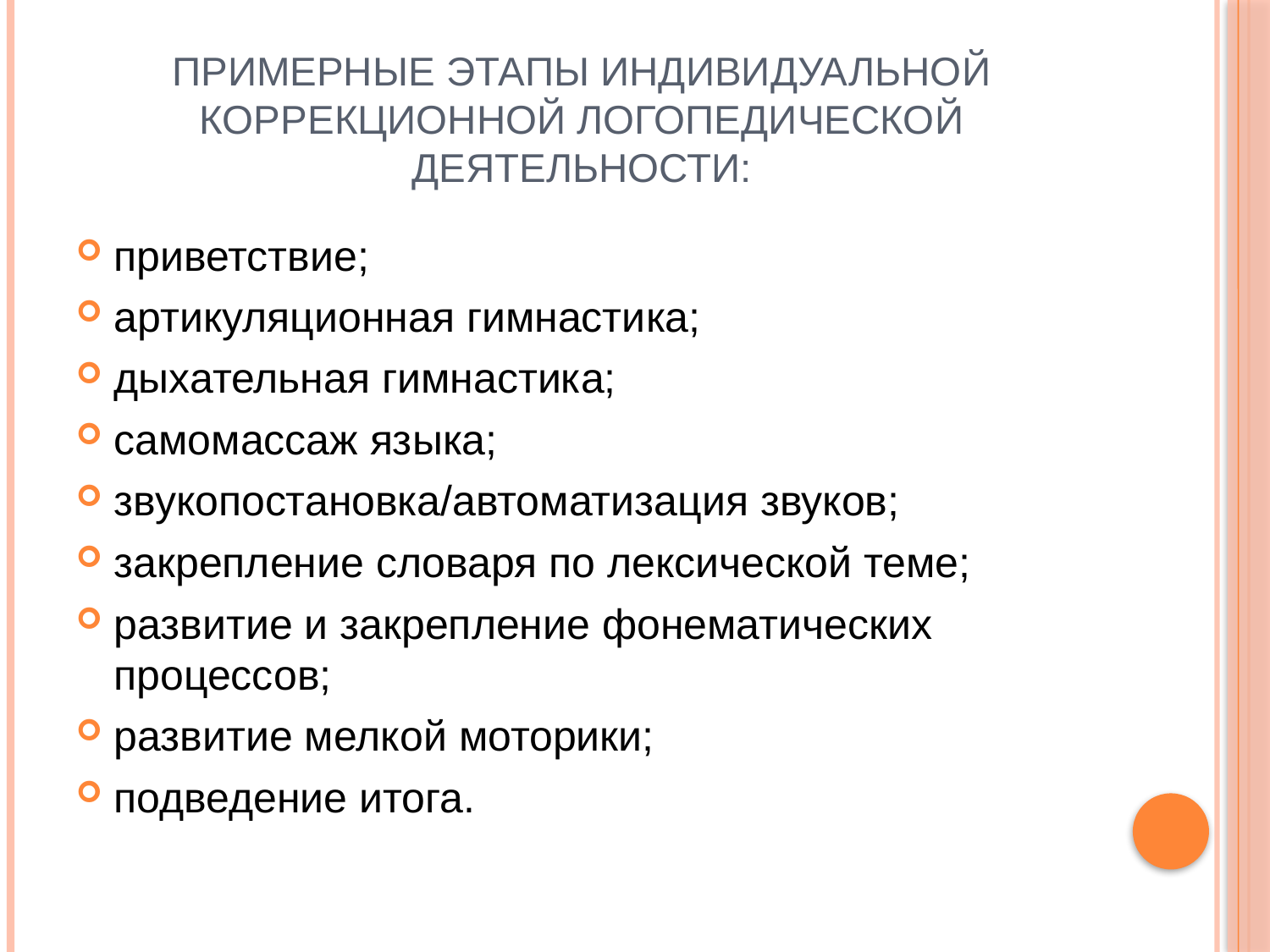

# Примерные этапы индивидуальной коррекционной логопедической деятельности:
приветствие;
артикуляционная гимнастика;
дыхательная гимнастика;
самомассаж языка;
звукопостановка/автоматизация звуков;
закрепление словаря по лексической теме;
развитие и закрепление фонематических процессов;
развитие мелкой моторики;
подведение итога.